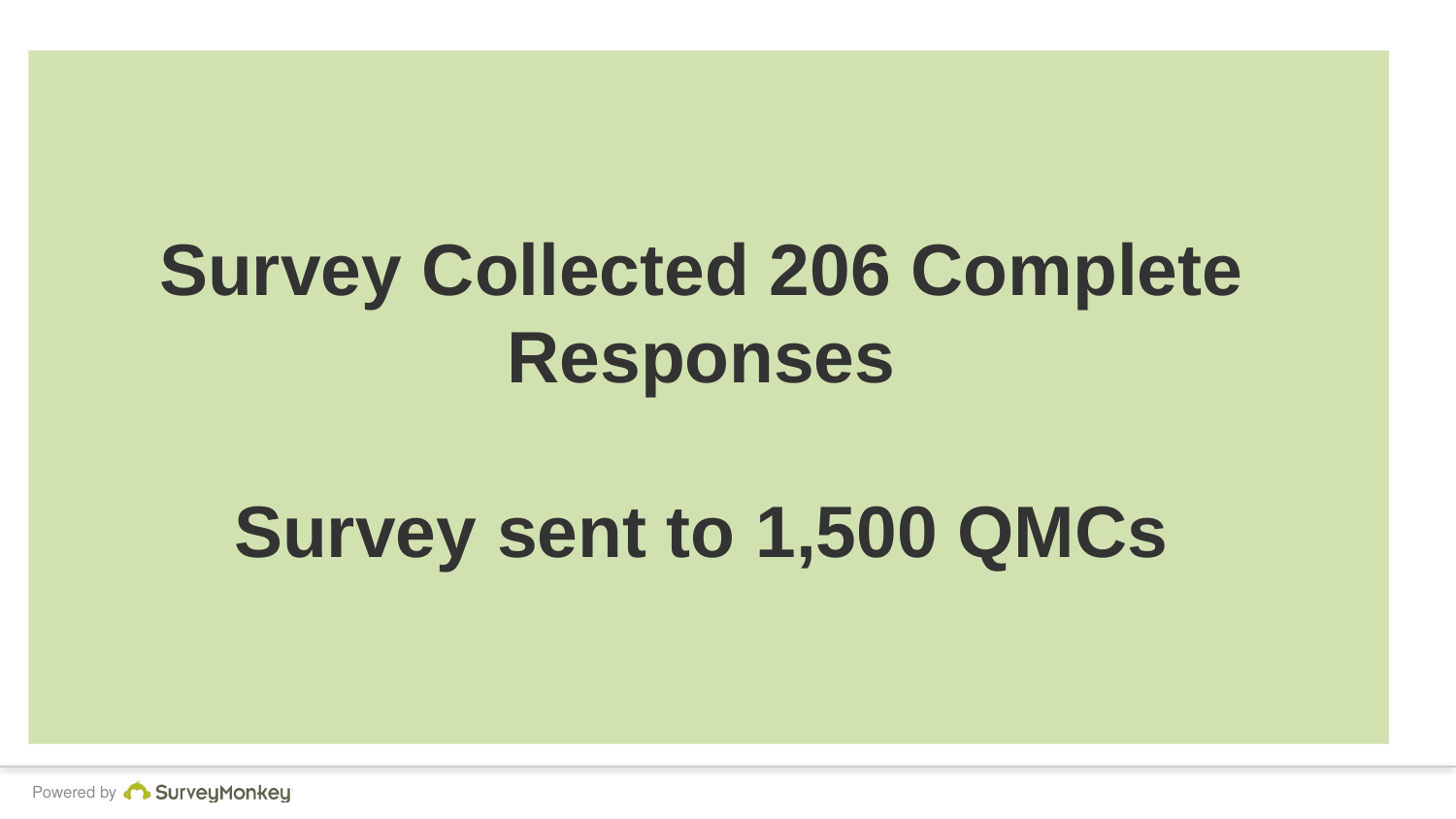

# Survey Collected 206 Complete Responses Survey sent to 1,500 QMCs